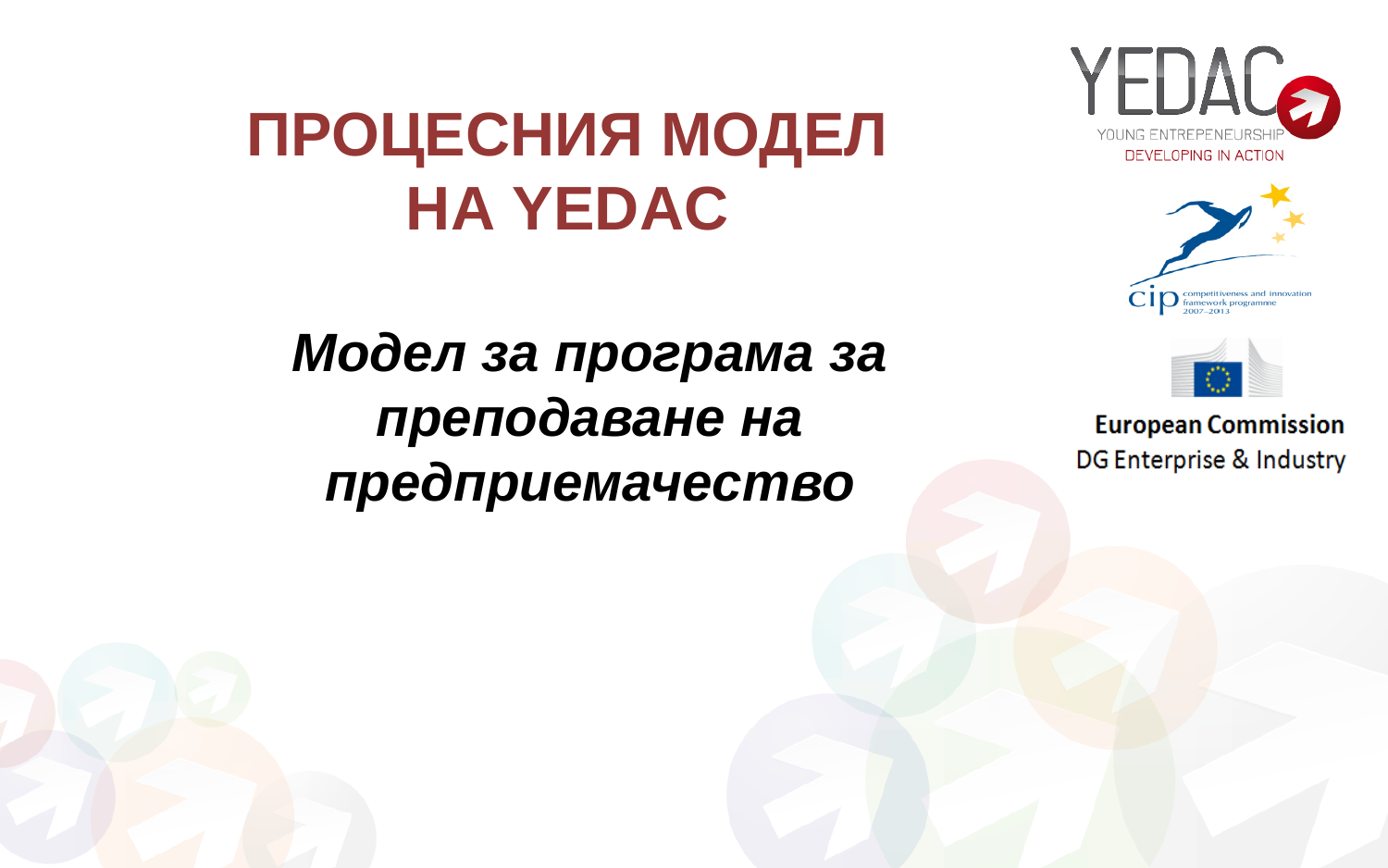

# ПРОЦЕСНИЯ МОДЕЛ НА Yedac
Модел за програма за преподаване на предприемачество